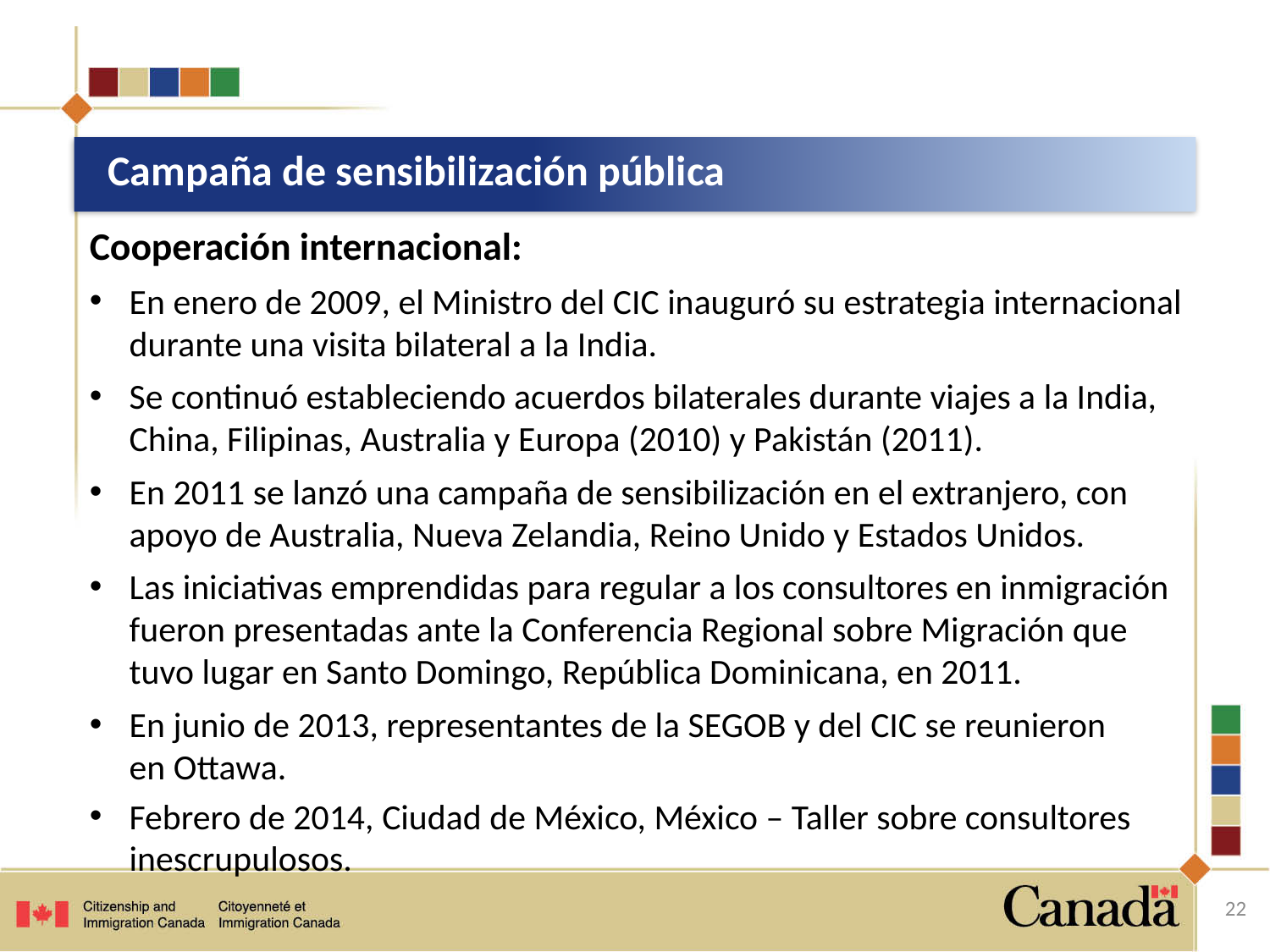

# Campaña de sensibilización pública
Cooperación internacional:
En enero de 2009, el Ministro del CIC inauguró su estrategia internacional durante una visita bilateral a la India.
Se continuó estableciendo acuerdos bilaterales durante viajes a la India, China, Filipinas, Australia y Europa (2010) y Pakistán (2011).
En 2011 se lanzó una campaña de sensibilización en el extranjero, con apoyo de Australia, Nueva Zelandia, Reino Unido y Estados Unidos.
Las iniciativas emprendidas para regular a los consultores en inmigración fueron presentadas ante la Conferencia Regional sobre Migración que tuvo lugar en Santo Domingo, República Dominicana, en 2011.
En junio de 2013, representantes de la SEGOB y del CIC se reunieron
en Ottawa.
Febrero de 2014, Ciudad de México, México – Taller sobre consultores inescrupulosos.

22